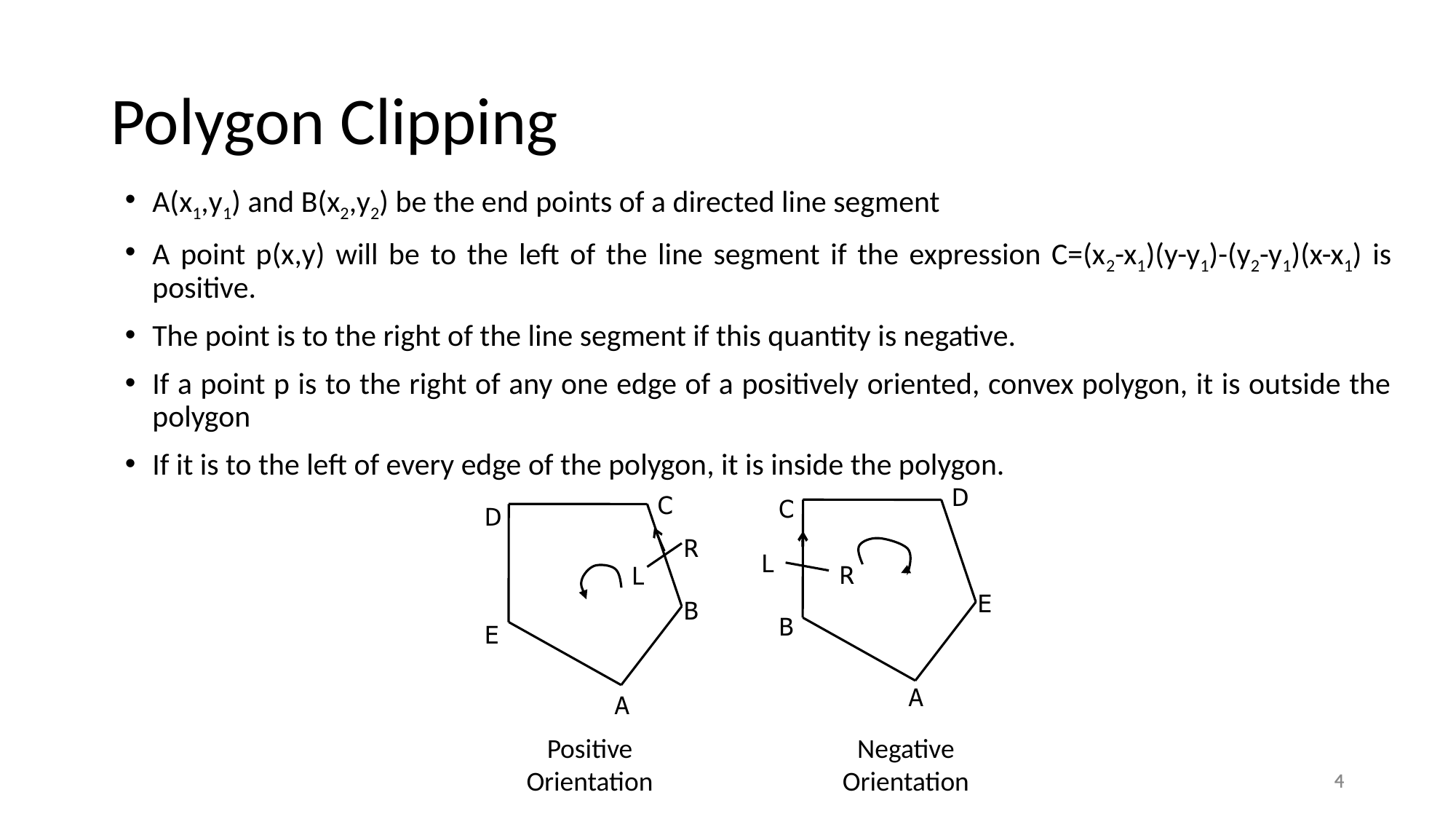

# Polygon Clipping
A(x1,y1) and B(x2,y2) be the end points of a directed line segment
A point p(x,y) will be to the left of the line segment if the expression C=(x2-x1)(y-y1)-(y2-y1)(x-x1) is positive.
The point is to the right of the line segment if this quantity is negative.
If a point p is to the right of any one edge of a positively oriented, convex polygon, it is outside the polygon
If it is to the left of every edge of the polygon, it is inside the polygon.
D
C
L
R
E
B
A
C
D
L
E
A
R
B

Positive Orientation
Negative Orientation
4